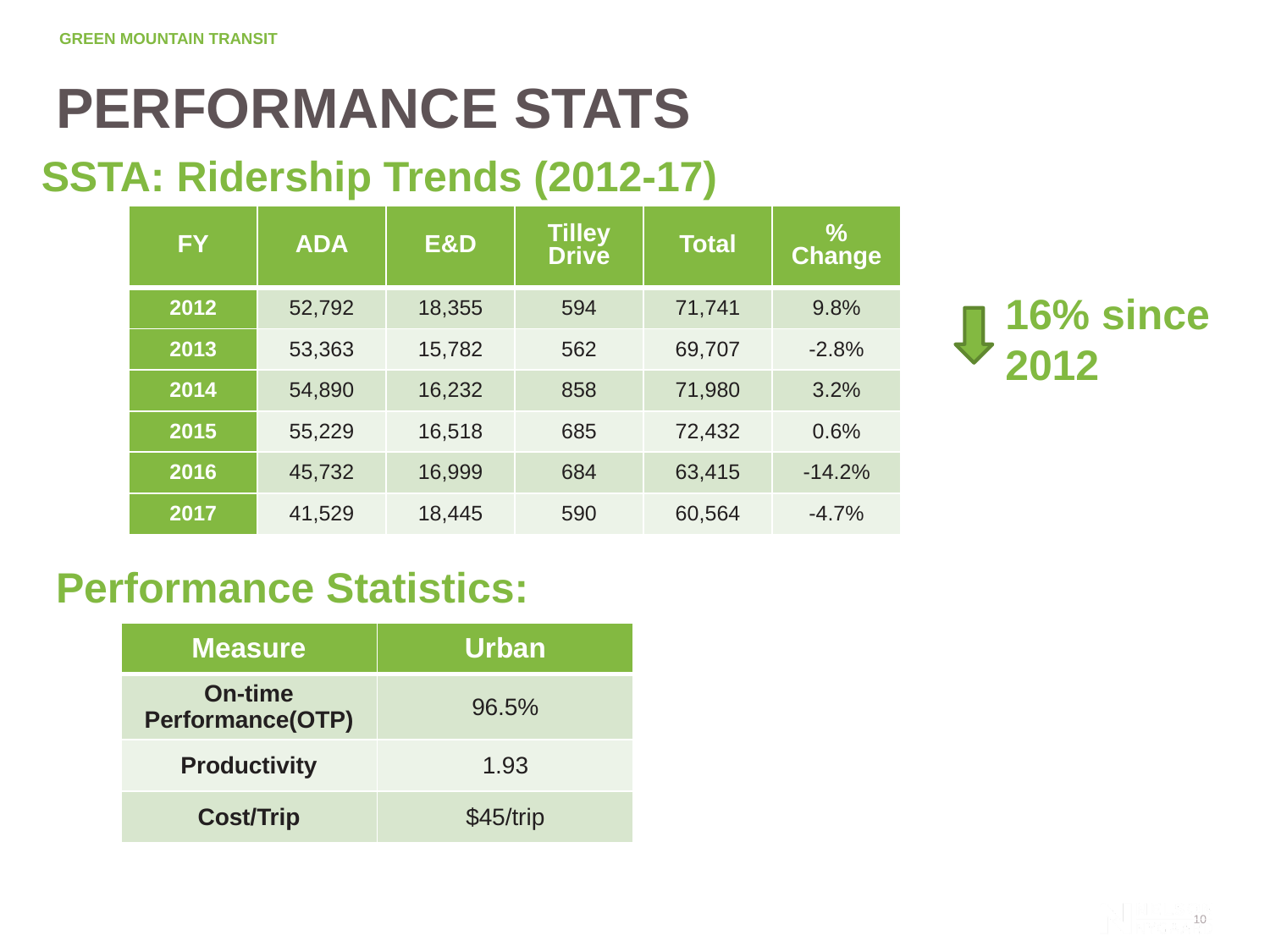

# Performance stats
SSTA: Ridership Trends (2012-17)
| FY | ADA | E&D | Tilley Drive | Total | % Change |
| --- | --- | --- | --- | --- | --- |
| 2012 | 52,792 | 18,355 | 594 | 71,741 | 9.8% |
| 2013 | 53,363 | 15,782 | 562 | 69,707 | -2.8% |
| 2014 | 54,890 | 16,232 | 858 | 71,980 | 3.2% |
| 2015 | 55,229 | 16,518 | 685 | 72,432 | 0.6% |
| 2016 | 45,732 | 16,999 | 684 | 63,415 | -14.2% |
| 2017 | 41,529 | 18,445 | 590 | 60,564 | -4.7% |
16% since 2012

Performance Statistics:
| Measure | Urban |
| --- | --- |
| On-time Performance(OTP) | 96.5% |
| Productivity | 1.93 |
| Cost/Trip | $45/trip |

10